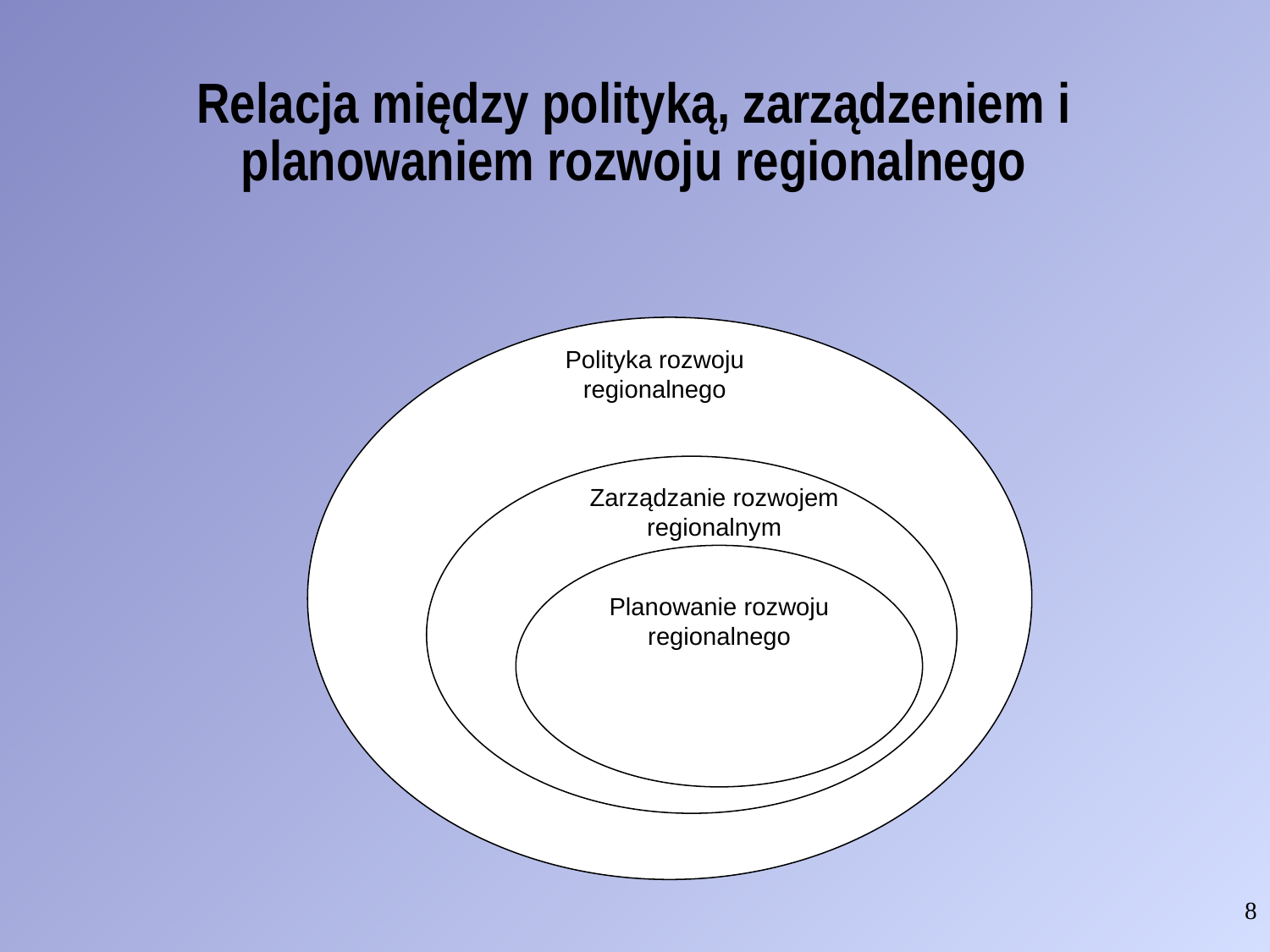

# Relacja między polityką, zarządzeniem i planowaniem rozwoju regionalnego

Polityka rozwoju regionalnego
Zarządzanie rozwojem regionalnym
Planowanie rozwoju regionalnego
8